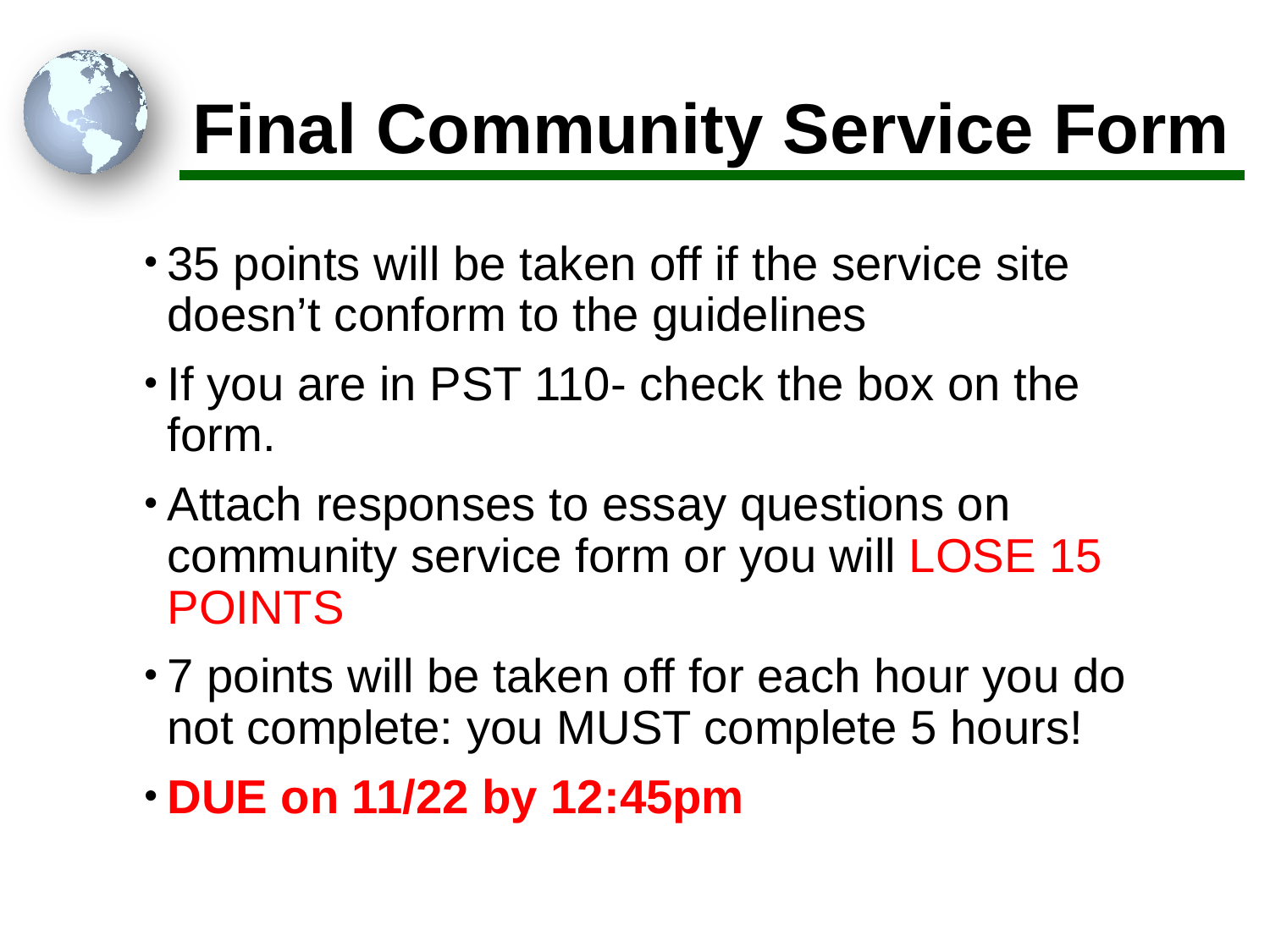

# Final Community Service Form
35 points will be taken off if the service site doesn’t conform to the guidelines
If you are in PST 110- check the box on the form.
Attach responses to essay questions on community service form or you will LOSE 15 POINTS
7 points will be taken off for each hour you do not complete: you MUST complete 5 hours!
DUE on 11/22 by 12:45pm